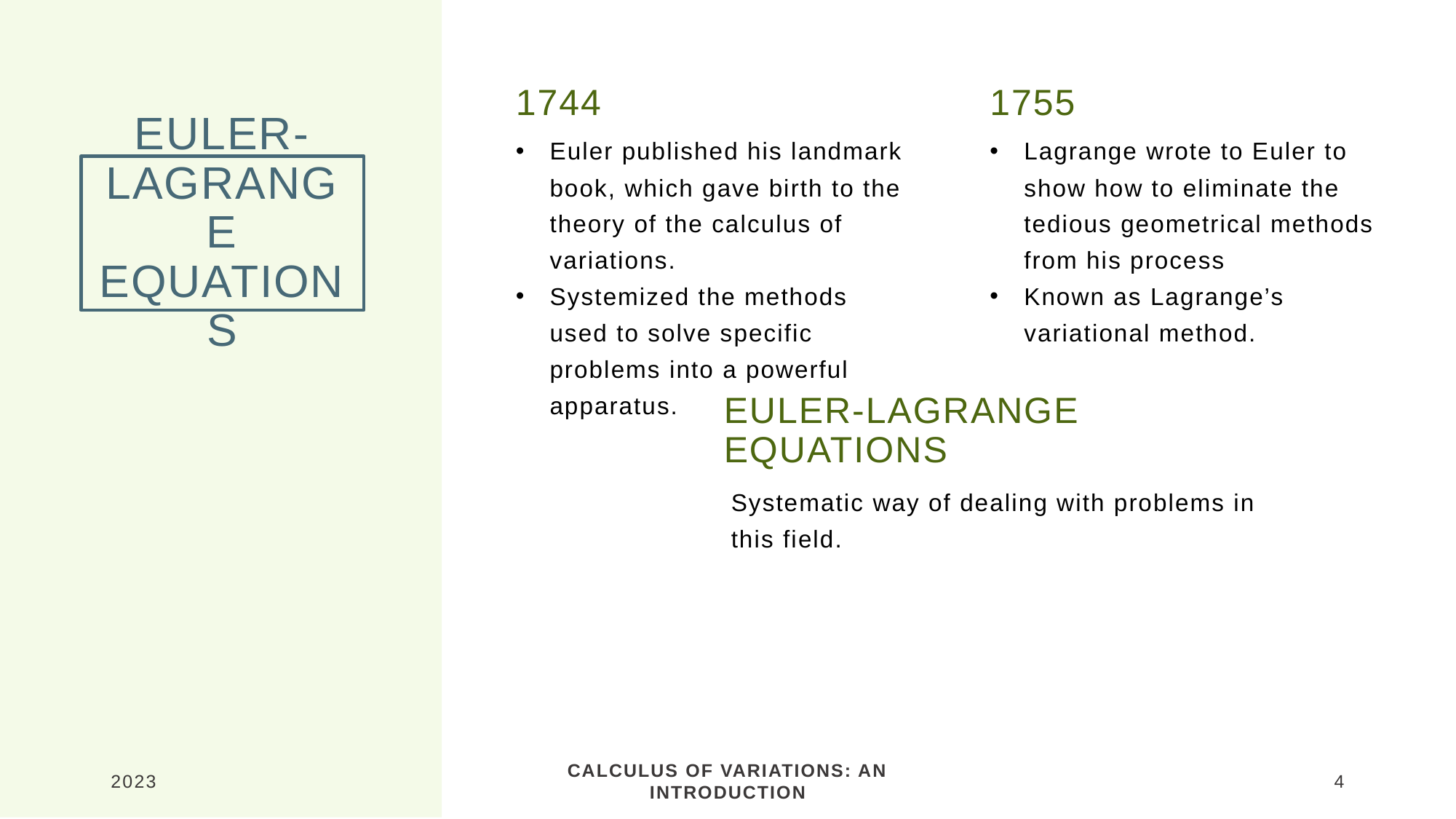

1744
1755
Euler published his landmark book, which gave birth to the theory of the calculus of variations.
Systemized the methods used to solve specific problems into a powerful apparatus.
Lagrange wrote to Euler to show how to eliminate the tedious geometrical methods from his process
Known as Lagrange’s variational method.
# Euler-Lagrange equations
EULER-LAGRANGE EQUATIONS
Systematic way of dealing with problems in this field.
2023
Calculus of variations: an introduction
4